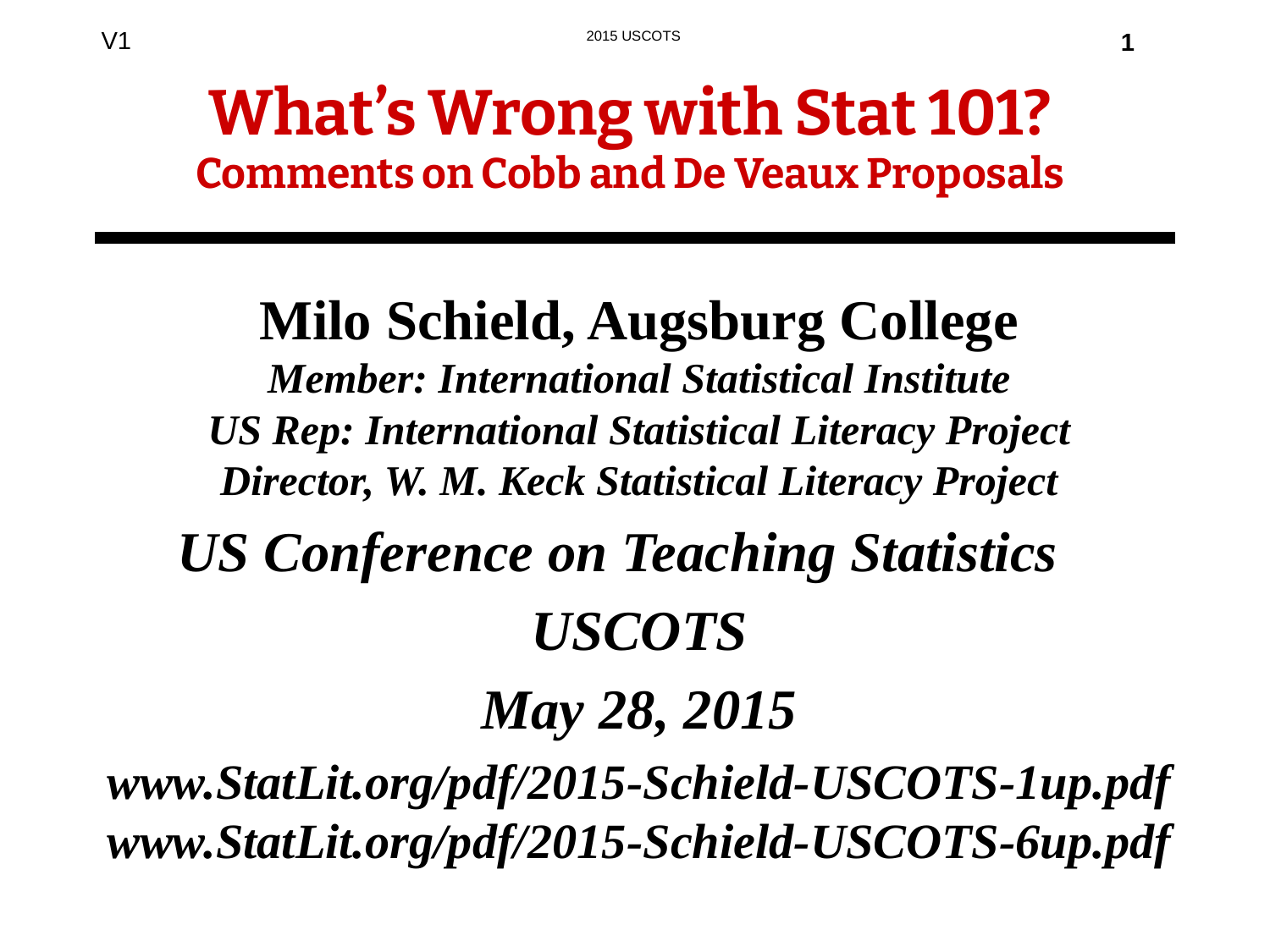

1
# What’s Wrong with Stat 101? Comments on Cobb and De Veaux Proposals

Milo Schield, Augsburg College
Member: International Statistical Institute
US Rep: International Statistical Literacy Project
Director, W. M. Keck Statistical Literacy Project
US Conference on Teaching Statistics
USCOTS
May 28, 2015
www.StatLit.org/pdf/2015-Schield-USCOTS-1up.pdf
www.StatLit.org/pdf/2015-Schield-USCOTS-6up.pdf